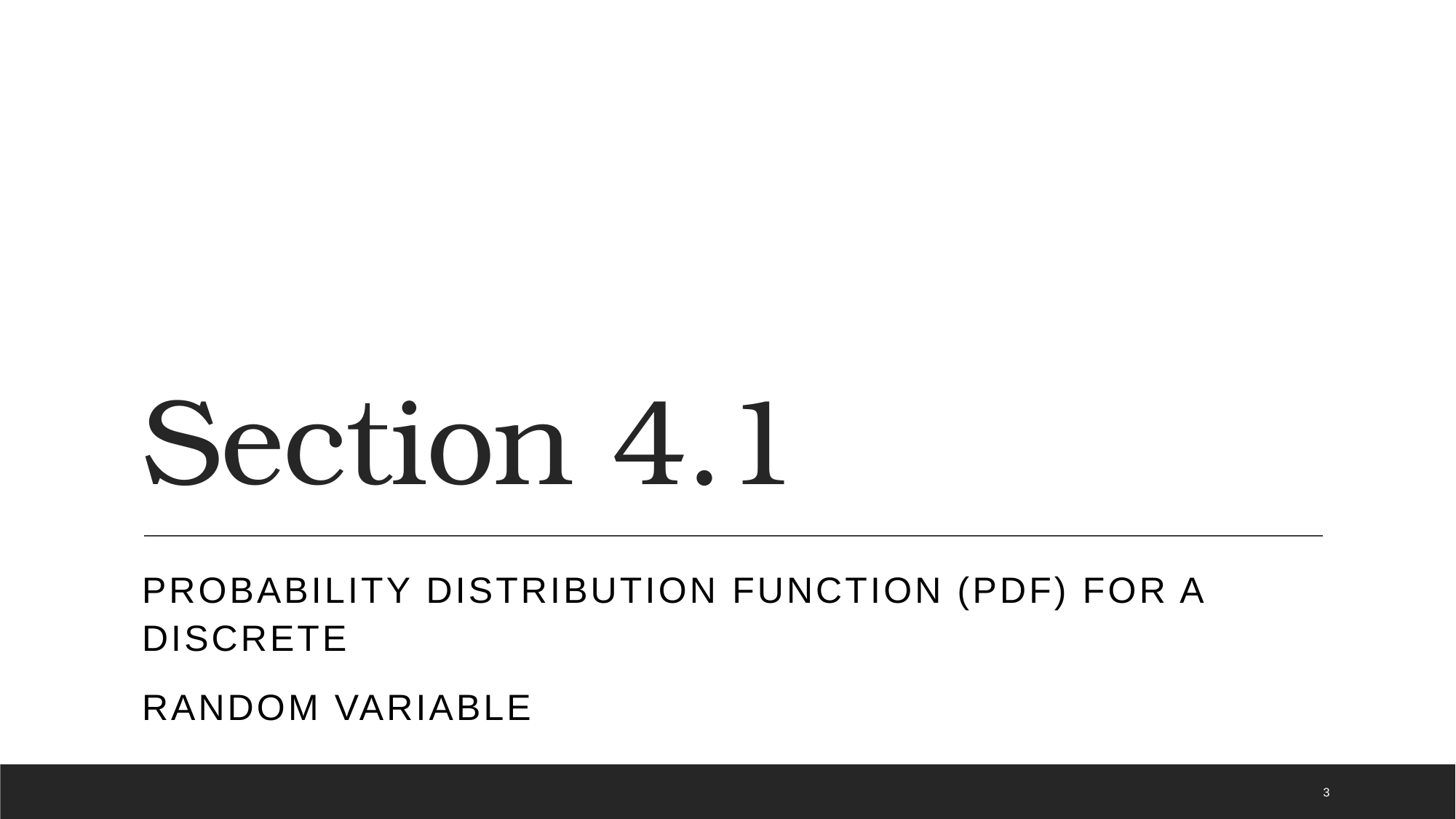

# Section 4.1
Probability Distribution Function (PDF) for a Discrete
Random Variable
3